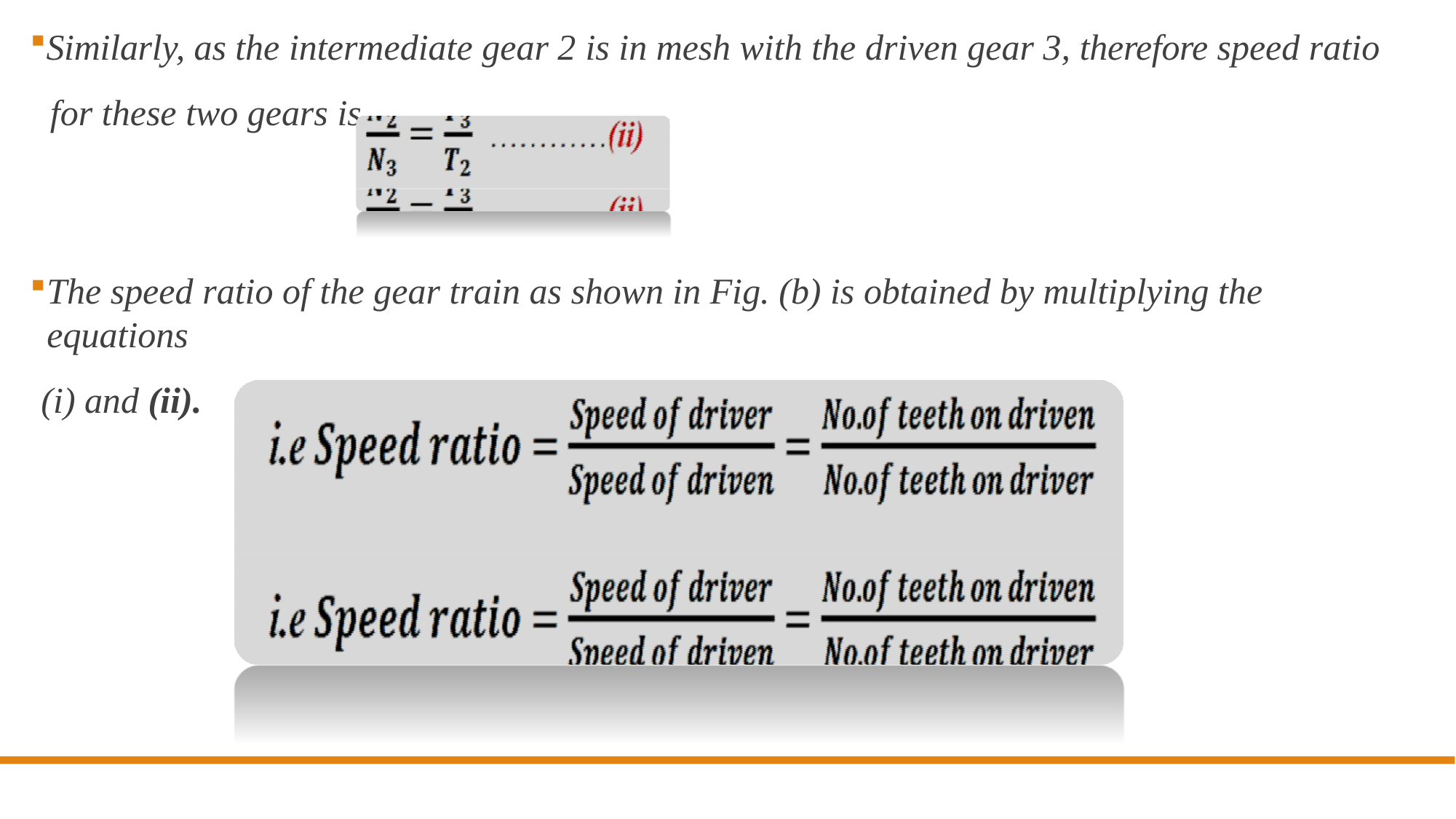

Similarly, as the intermediate gear 2 is in mesh with the driven gear 3, therefore speed ratio  for these two gears is

The speed ratio of the gear train as shown in Fig. (b) is obtained by multiplying the equations
and (ii).